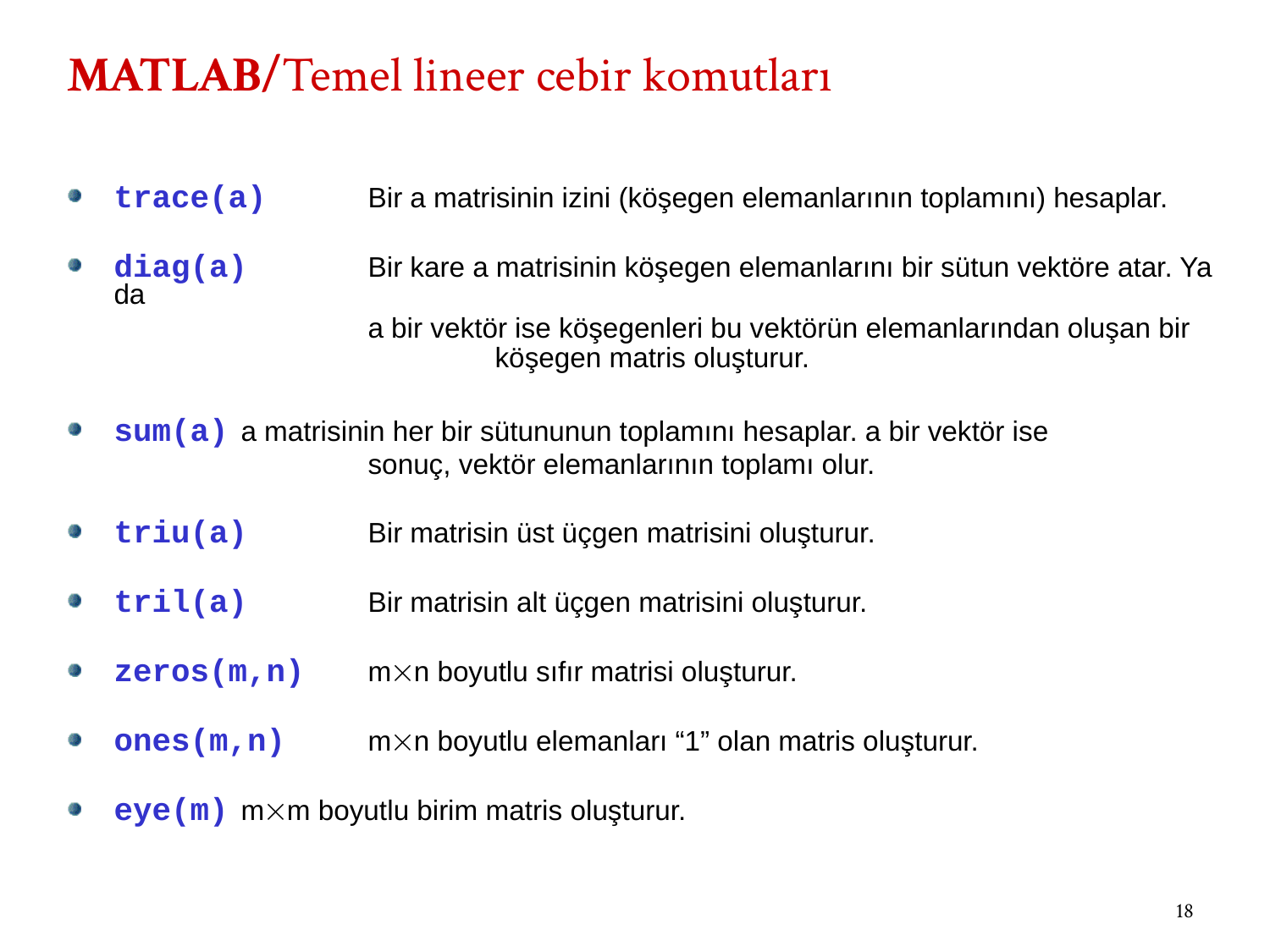

# MATLAB/Temel lineer cebir komutları

trace(a)	Bir a matrisinin izini (köşegen elemanlarının toplamını) hesaplar.

diag(a)	Bir kare a matrisinin köşegen elemanlarını bir sütun vektöre atar. Ya da
			a bir vektör ise köşegenleri bu vektörün elemanlarından oluşan bir 			köşegen matris oluşturur.

sum(a)	a matrisinin her bir sütununun toplamını hesaplar. a bir vektör ise
			sonuç, vektör elemanlarının toplamı olur.

triu(a)	Bir matrisin üst üçgen matrisini oluşturur.

tril(a)	Bir matrisin alt üçgen matrisini oluşturur.

zeros(m,n)	m×n boyutlu sıfır matrisi oluşturur.

ones(m,n)	m×n boyutlu elemanları “1” olan matris oluşturur.

eye(m)	m×m boyutlu birim matris oluşturur.

18